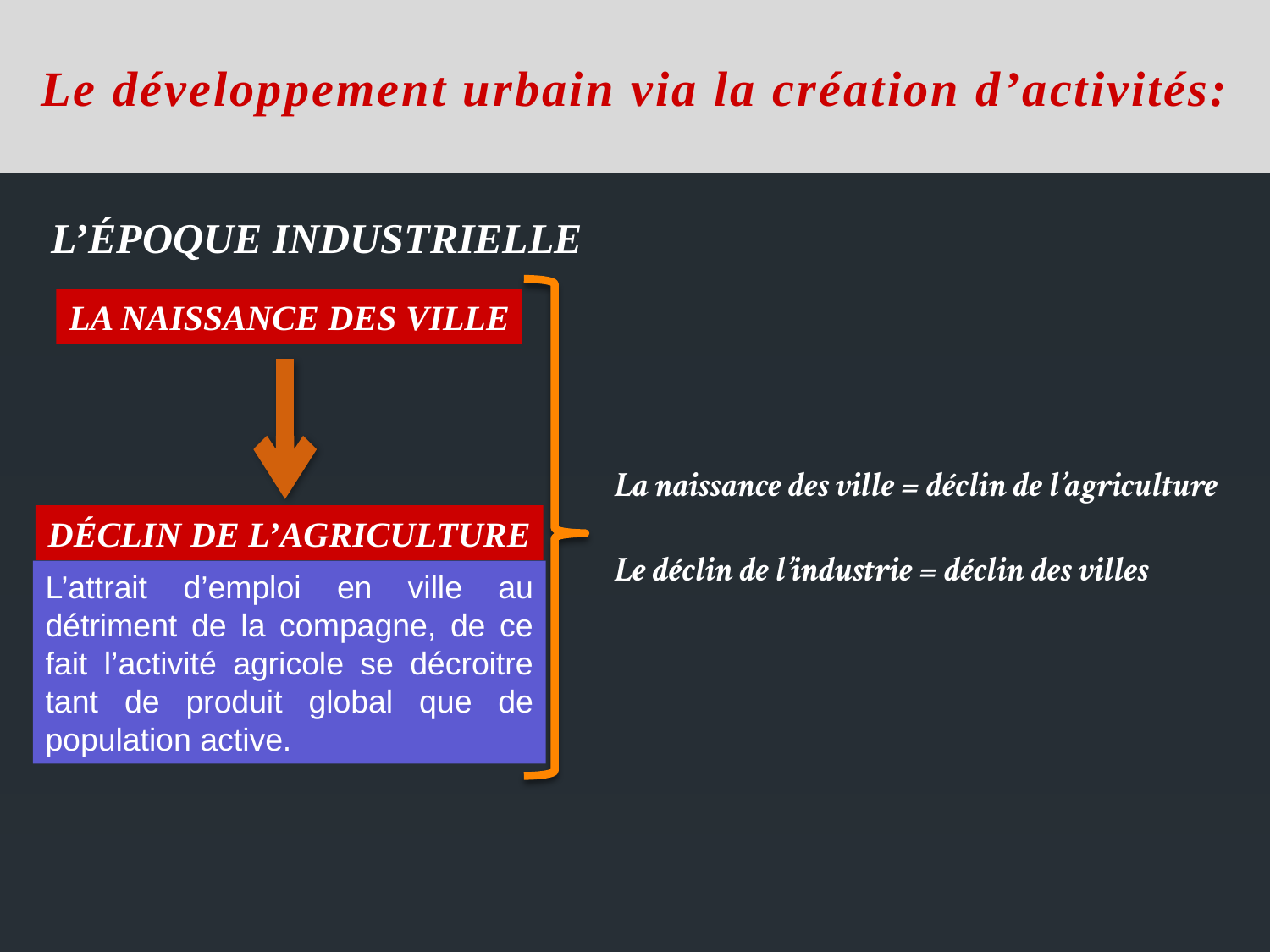

Le développement urbain via la création d’activités:

L’époque industrielle

La naissance des ville
La naissance des ville = déclin de l’agriculture

Le déclin de l’industrie = déclin des villes
déclin de l’agriculture
L’attrait d’emploi en ville au détriment de la compagne, de ce fait l’activité agricole se décroitre tant de produit global que de population active.